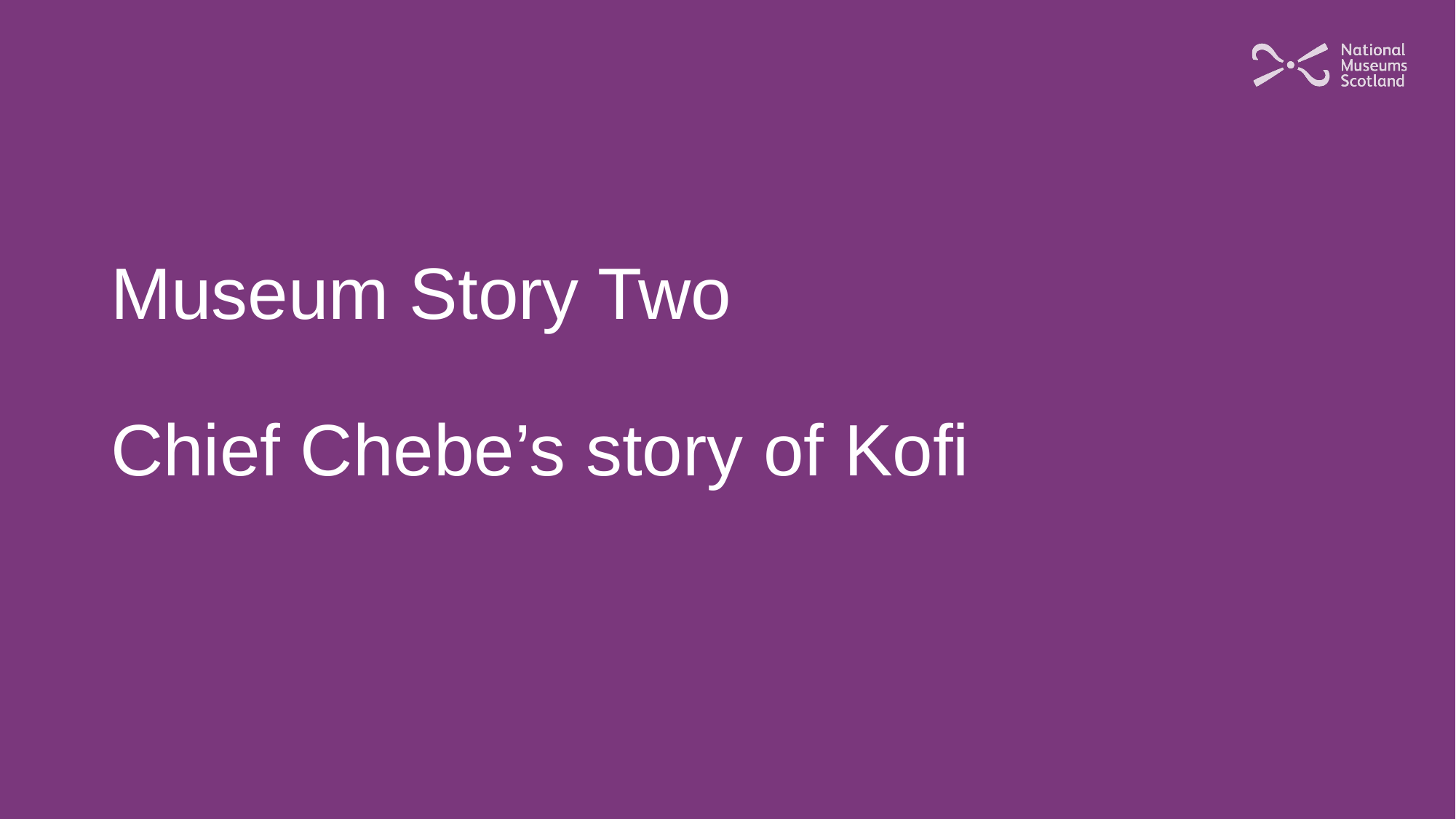

# Museum Story Two Chief Chebe’s story of Kofi